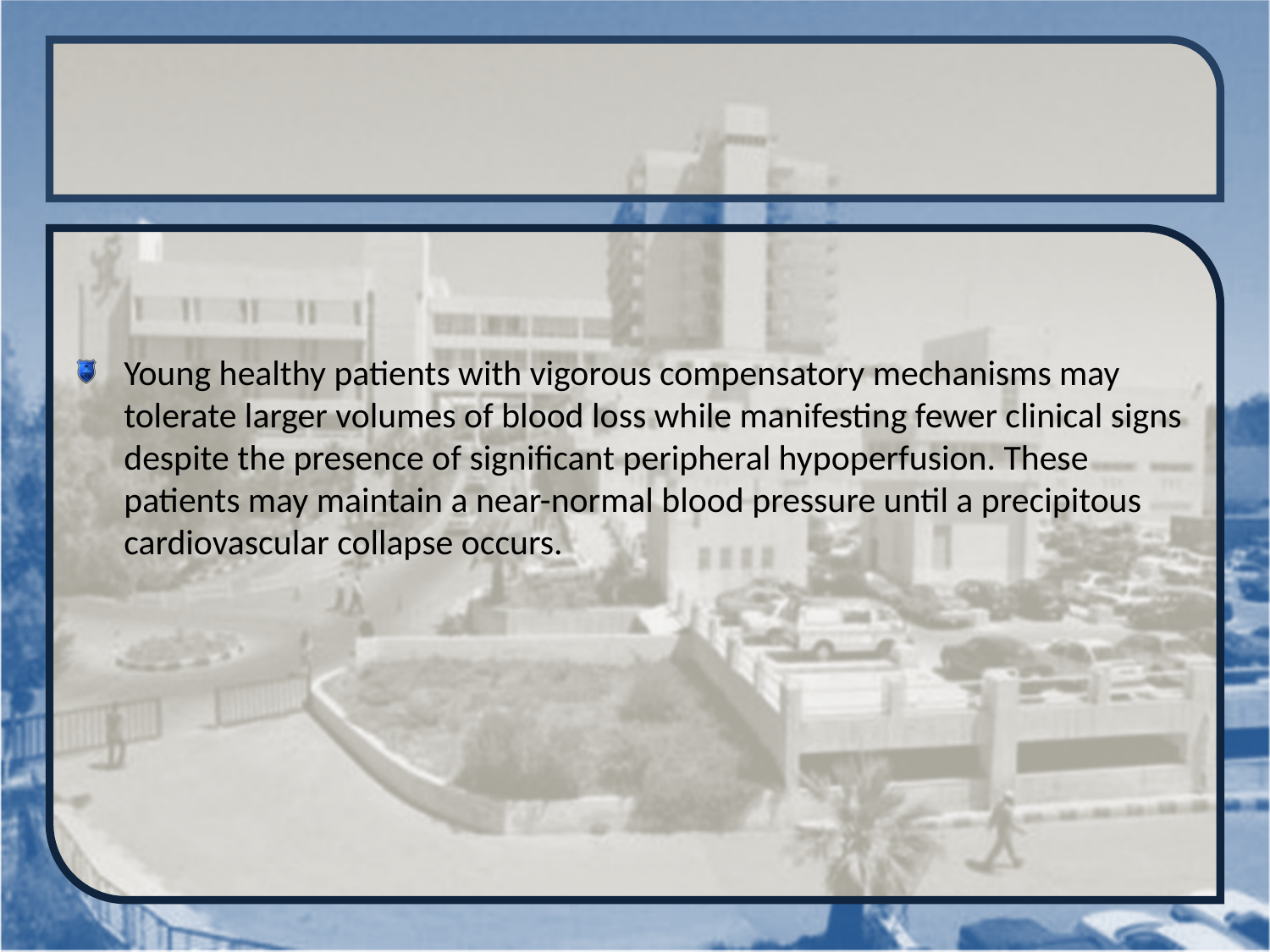

#

Young healthy patients with vigorous compensatory mechanisms may tolerate larger volumes of blood loss while manifesting fewer clinical signs despite the presence of significant peripheral hypoperfusion. These patients may maintain a near-normal blood pressure until a precipitous cardiovascular collapse occurs.